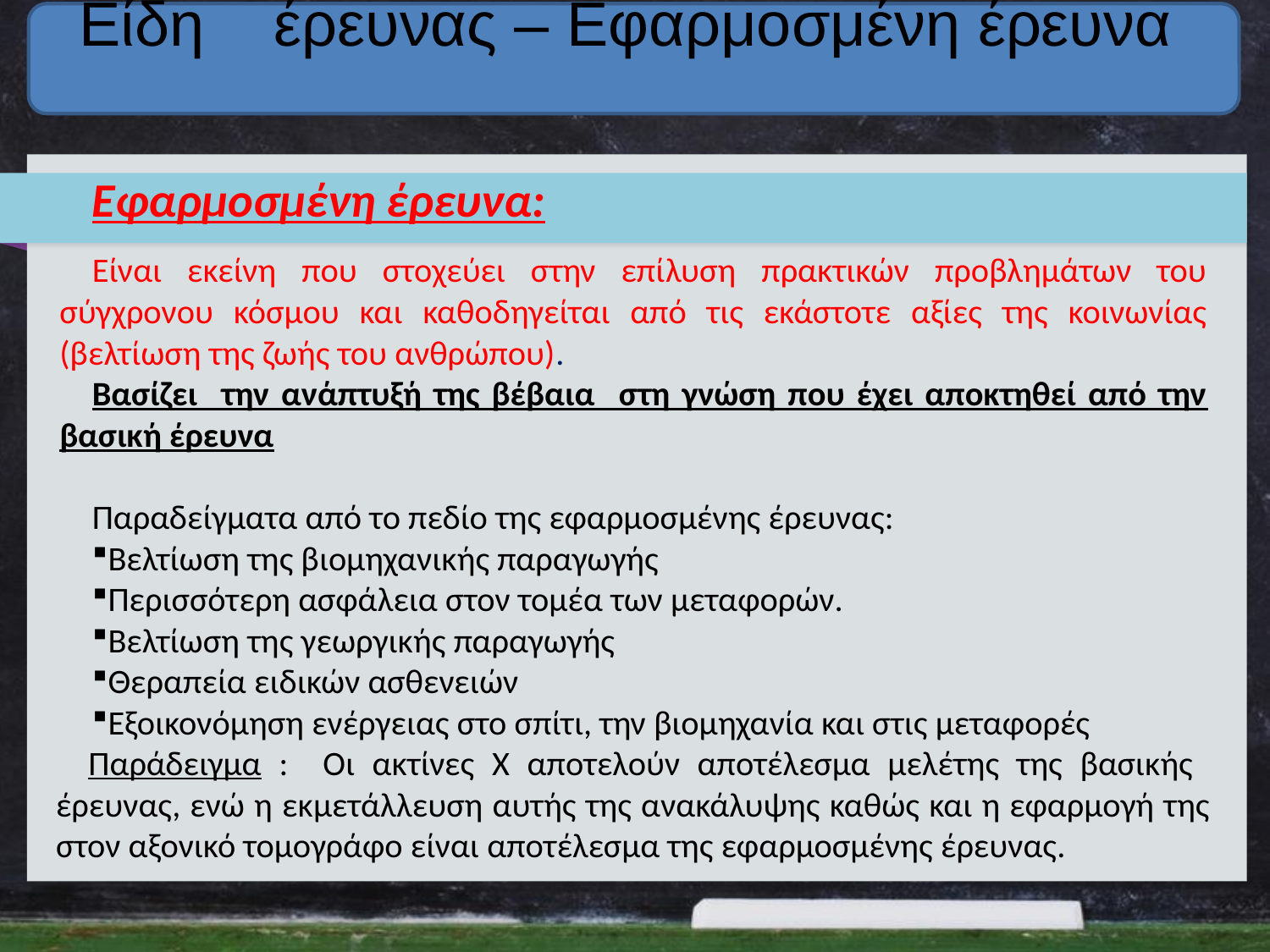

Είδη    έρευνας – Εφαρμοσμένη έρευνα

Εφαρμοσμένη έρευνα:

Είναι εκείνη που στοχεύει στην επίλυση πρακτικών προβλημάτων του σύγχρονου κόσμου και καθοδηγείται από τις εκάστοτε αξίες της κοινωνίας (βελτίωση της ζωής του ανθρώπου).
Βασίζει  την ανάπτυξή της βέβαια  στη γνώση που έχει αποκτηθεί από την βασική έρευνα

Παραδείγματα από το πεδίο της εφαρμοσμένης έρευνας:
Βελτίωση της βιομηχανικής παραγωγής
Περισσότερη ασφάλεια στον τομέα των μεταφορών.
Βελτίωση της γεωργικής παραγωγής
Θεραπεία ειδικών ασθενειών
Εξοικονόμηση ενέργειας στο σπίτι, την βιομηχανία και στις μεταφορές

Παράδειγμα :  Οι ακτίνες Χ αποτελούν αποτέλεσμα μελέτης της βασικής  έρευνας, ενώ η εκμετάλλευση αυτής της ανακάλυψης καθώς και η εφαρμογή της στον αξονικό τομογράφο είναι αποτέλεσμα της εφαρμοσμένης έρευνας.